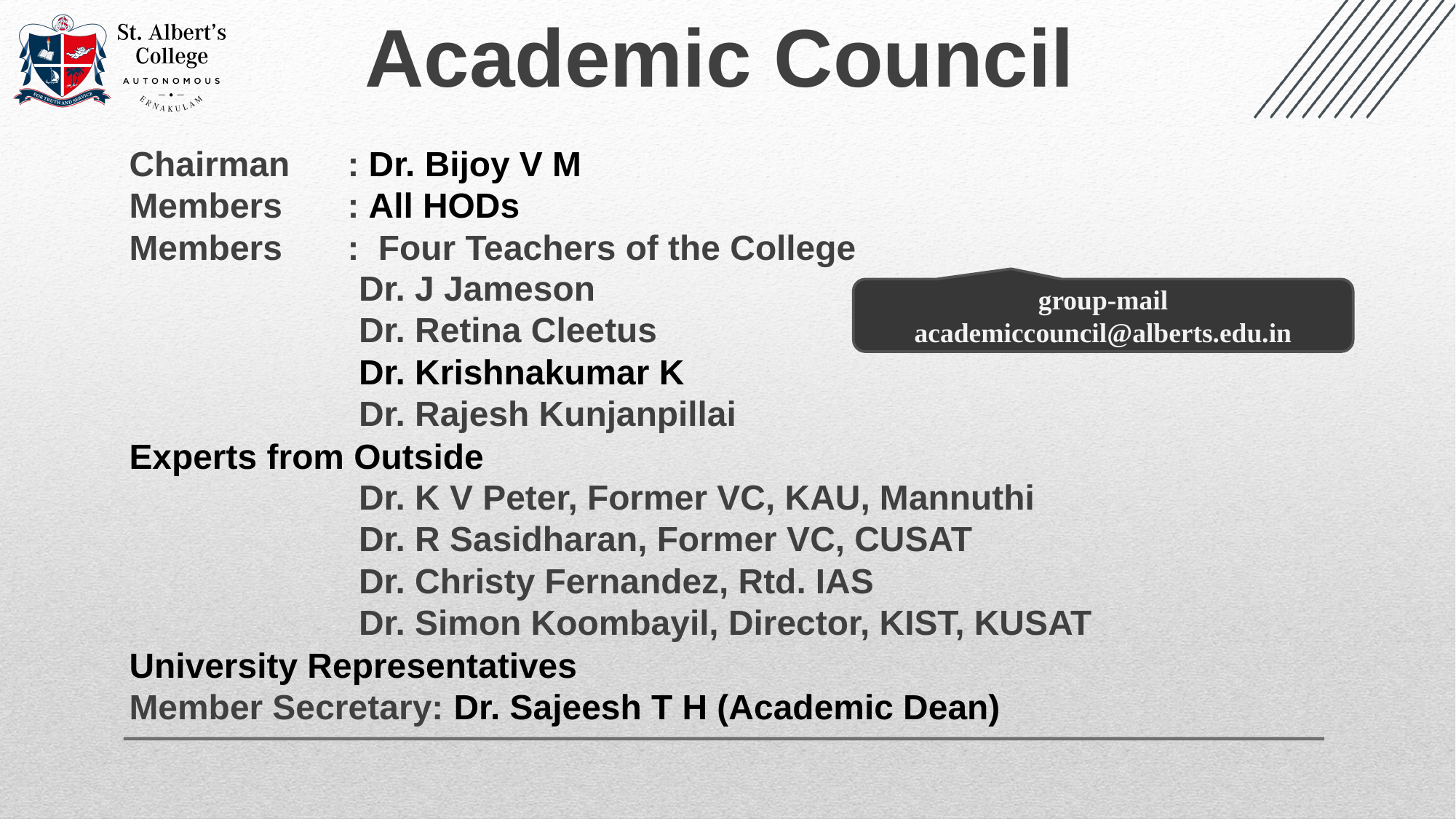

Academic Council
Chairman	: Dr. Bijoy V M
Members	: All HODs
Members	:  Four Teachers of the College

Experts from Outside

University Representatives
Member Secretary: Dr. Sajeesh T H (Academic Dean)

Dr. J Jameson
Dr. Retina Cleetus
Dr. Krishnakumar K
Dr. Rajesh Kunjanpillai

Dr. K V Peter, Former VC, KAU, Mannuthi
Dr. R Sasidharan, Former VC, CUSAT
Dr. Christy Fernandez, Rtd. IAS
Dr. Simon Koombayil, Director, KIST, KUSAT

group-mail
academiccouncil@alberts.edu.in